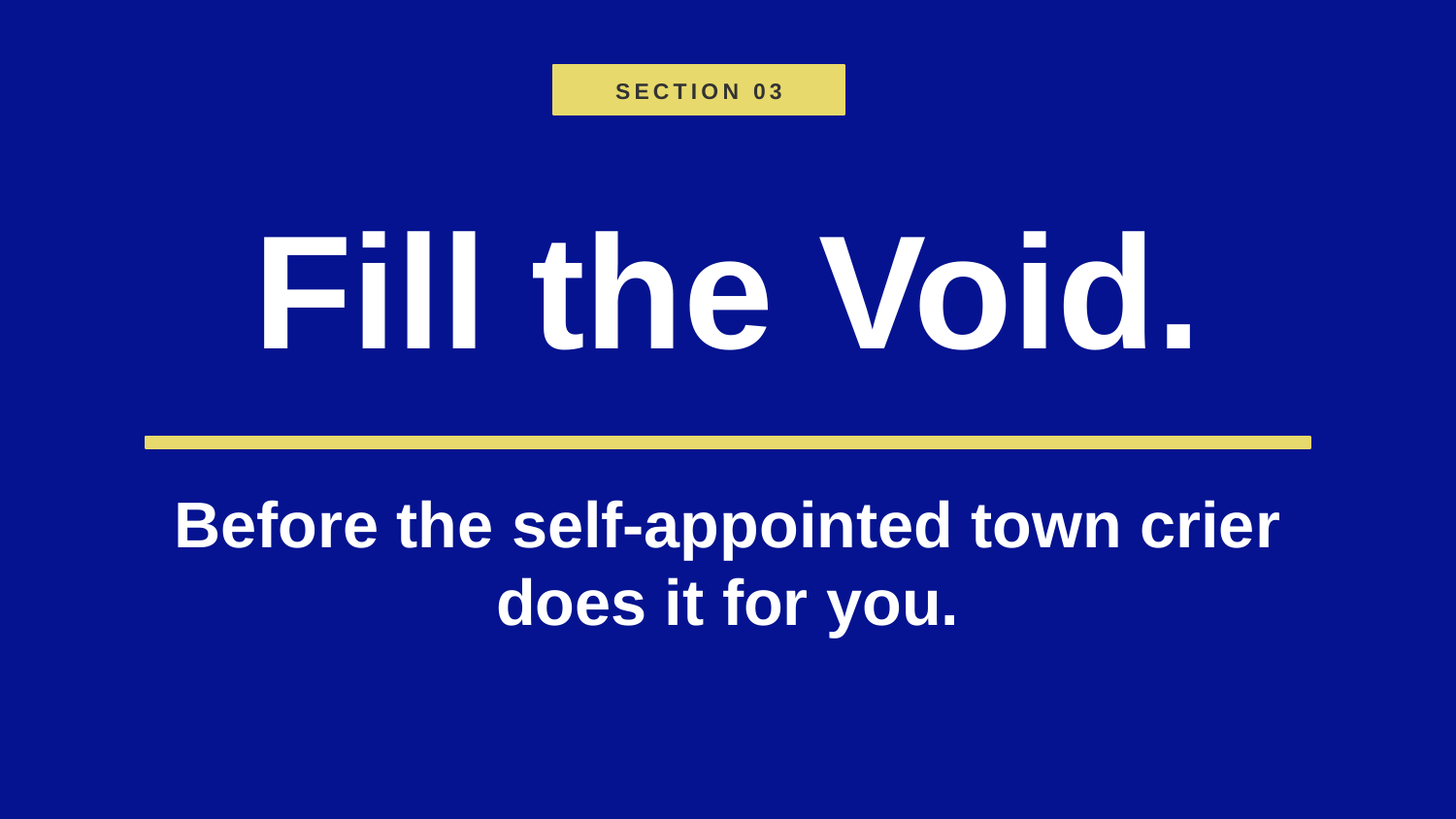

SECTION 03
Fill the Void.

Before the self-appointed town crier
does it for you.